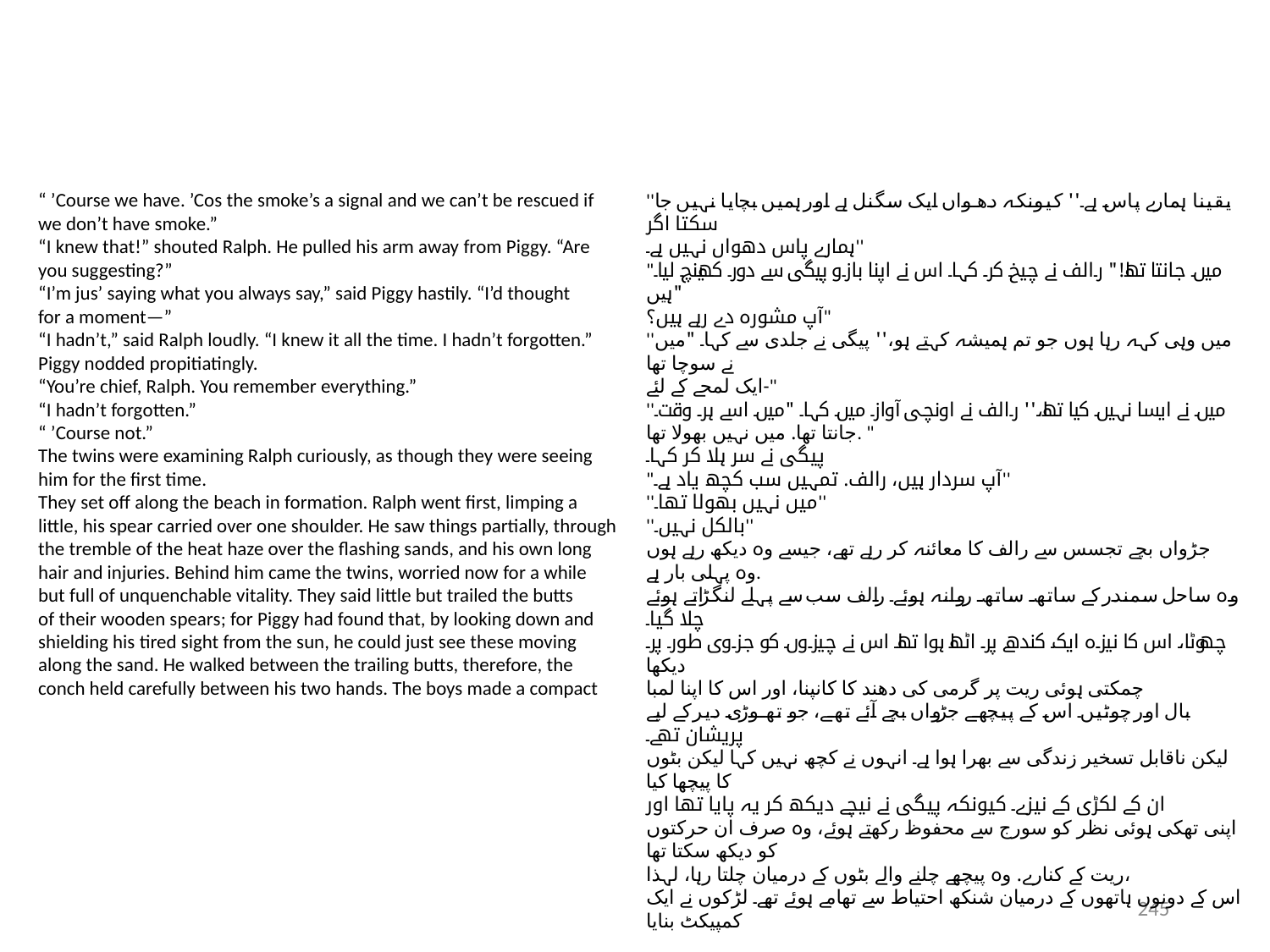

“ ’Course we have. ’Cos the smoke’s a signal and we can’t be rescued if
we don’t have smoke.”
“I knew that!” shouted Ralph. He pulled his arm away from Piggy. “Are
you suggesting?”
“I’m jus’ saying what you always say,” said Piggy hastily. “I’d thought
for a moment—”
“I hadn’t,” said Ralph loudly. “I knew it all the time. I hadn’t forgotten.”
Piggy nodded propitiatingly.
“You’re chief, Ralph. You remember everything.”
“I hadn’t forgotten.”
“ ’Course not.”
The twins were examining Ralph curiously, as though they were seeing
him for the first time.
They set off along the beach in formation. Ralph went first, limping a
little, his spear carried over one shoulder. He saw things partially, through
the tremble of the heat haze over the flashing sands, and his own long
hair and injuries. Behind him came the twins, worried now for a while
but full of unquenchable vitality. They said little but trailed the butts
of their wooden spears; for Piggy had found that, by looking down and
shielding his tired sight from the sun, he could just see these moving
along the sand. He walked between the trailing butts, therefore, the
conch held carefully between his two hands. The boys made a compact
''یقینا ہمارے پاس ہے۔'' کیونکہ دھواں ایک سگنل ہے اور ہمیں بچایا نہیں جا سکتا اگر
ہمارے پاس دھواں نہیں ہے۔''
"میں جانتا تھا!" رالف نے چیخ کر کہا۔ اس نے اپنا بازو پیگی سے دور کھینچ لیا۔ "ہیں
آپ مشورہ دے رہے ہیں؟"
''میں وہی کہہ رہا ہوں جو تم ہمیشہ کہتے ہو،'' پیگی نے جلدی سے کہا۔ "میں نے سوچا تھا
ایک لمحے کے لئے-"
''میں نے ایسا نہیں کیا تھا،'' رالف نے اونچی آواز میں کہا۔ "میں اسے ہر وقت جانتا تھا. میں نہیں بھولا تھا. "
پیگی نے سر ہلا کر کہا۔
"آپ سردار ہیں، رالف. تمہیں سب کچھ یاد ہے۔''
''میں نہیں بھولا تھا۔''
''بالکل نہیں۔''
جڑواں بچے تجسس سے رالف کا معائنہ کر رہے تھے، جیسے وہ دیکھ رہے ہوں
وہ پہلی بار ہے.
وہ ساحل سمندر کے ساتھ ساتھ روانہ ہوئے۔ رالف سب سے پہلے لنگڑاتے ہوئے چلا گیا۔
چھوٹا، اس کا نیزہ ایک کندھے پر اٹھا ہوا تھا۔ اس نے چیزوں کو جزوی طور پر دیکھا
چمکتی ہوئی ریت پر گرمی کی دھند کا کانپنا، اور اس کا اپنا لمبا
بال اور چوٹیں۔ اس کے پیچھے جڑواں بچے آئے تھے، جو تھوڑی دیر کے لیے پریشان تھے۔
لیکن ناقابل تسخیر زندگی سے بھرا ہوا ہے۔ انہوں نے کچھ نہیں کہا لیکن بٹوں کا پیچھا کیا
ان کے لکڑی کے نیزے۔ کیونکہ پیگی نے نیچے دیکھ کر یہ پایا تھا اور
اپنی تھکی ہوئی نظر کو سورج سے محفوظ رکھتے ہوئے، وہ صرف ان حرکتوں کو دیکھ سکتا تھا
ریت کے کنارے. وہ پیچھے چلنے والے بٹوں کے درمیان چلتا رہا، لہذا،
اس کے دونوں ہاتھوں کے درمیان شنکھ احتیاط سے تھامے ہوئے تھے۔ لڑکوں نے ایک کمپیکٹ بنایا

245